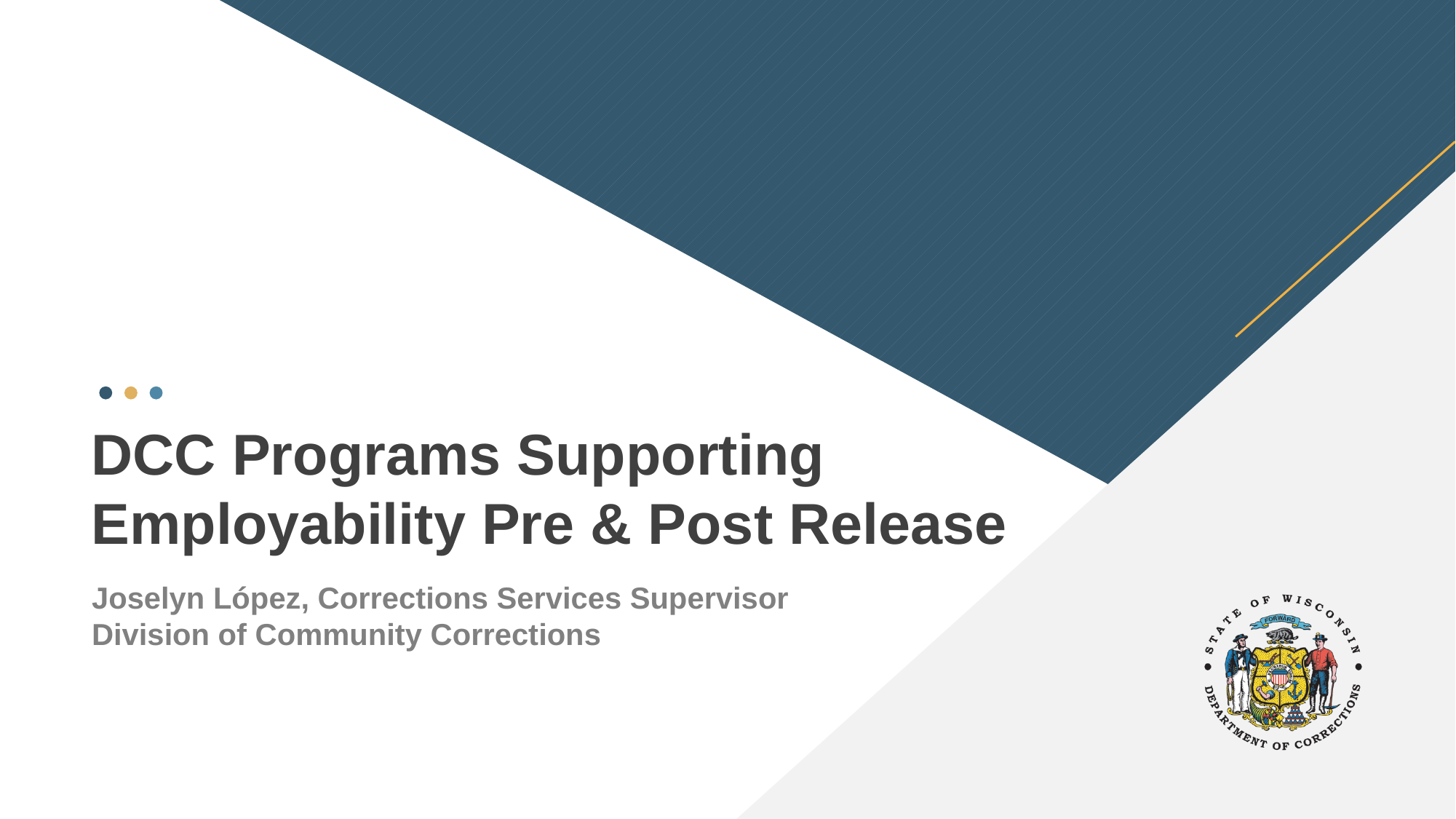

DCC Programs Supporting 
Employability Pre & Post Release
Joselyn López, Corrections Services Supervisor
Division of Community Corrections